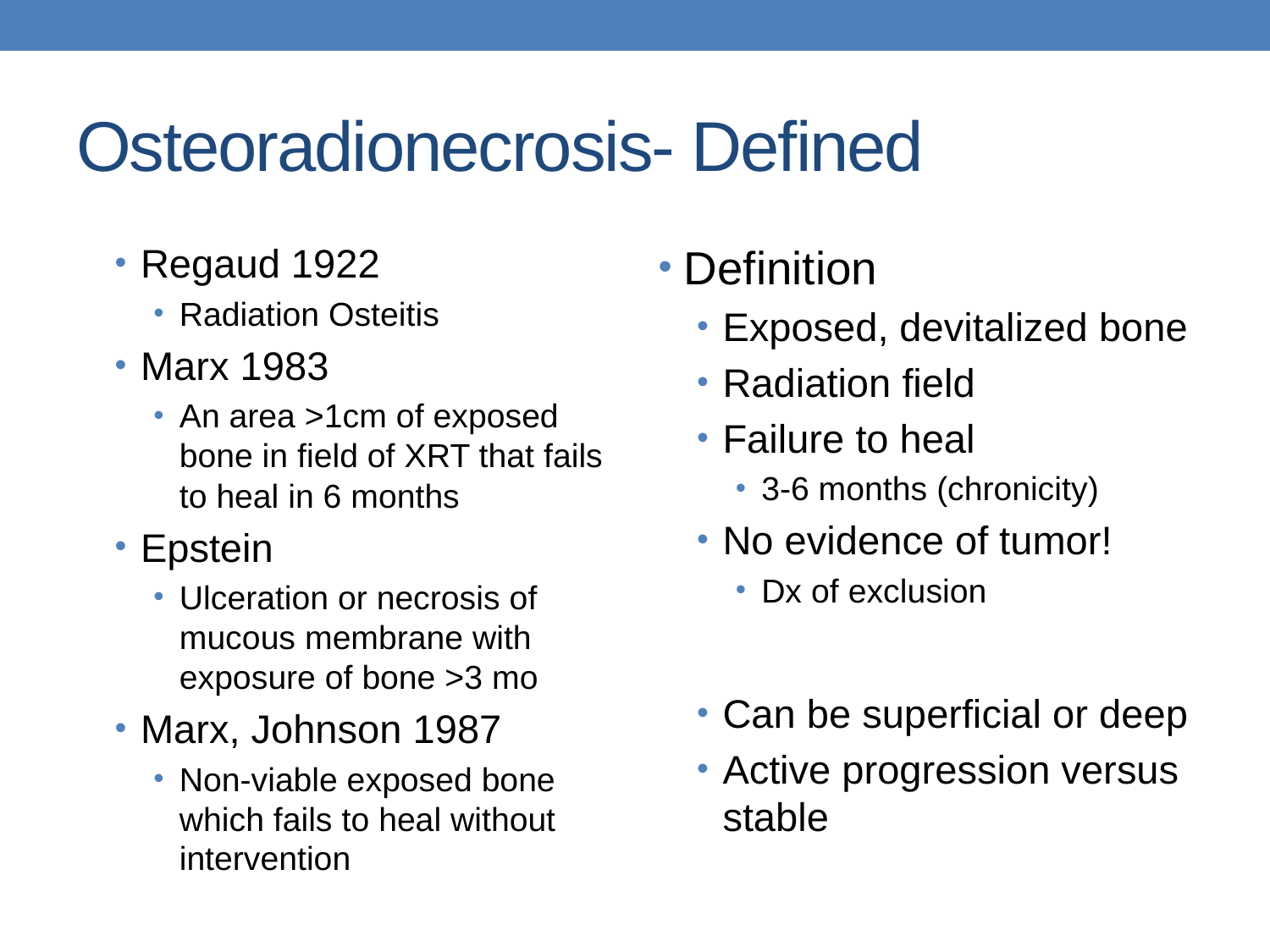

# Osteoradionecrosis- Defined
Regaud 1922
Radiation Osteitis
Marx 1983
An area >1cm of exposed bone in field of XRT that fails to heal in 6 months
Epstein
Ulceration or necrosis of mucous membrane with exposure of bone >3 mo
Marx, Johnson 1987
Non-viable exposed bone which fails to heal without intervention

Definition
Exposed, devitalized bone
Radiation field
Failure to heal
3-6 months (chronicity)
No evidence of tumor!
Dx of exclusion

Can be superficial or deep
Active progression versus stable